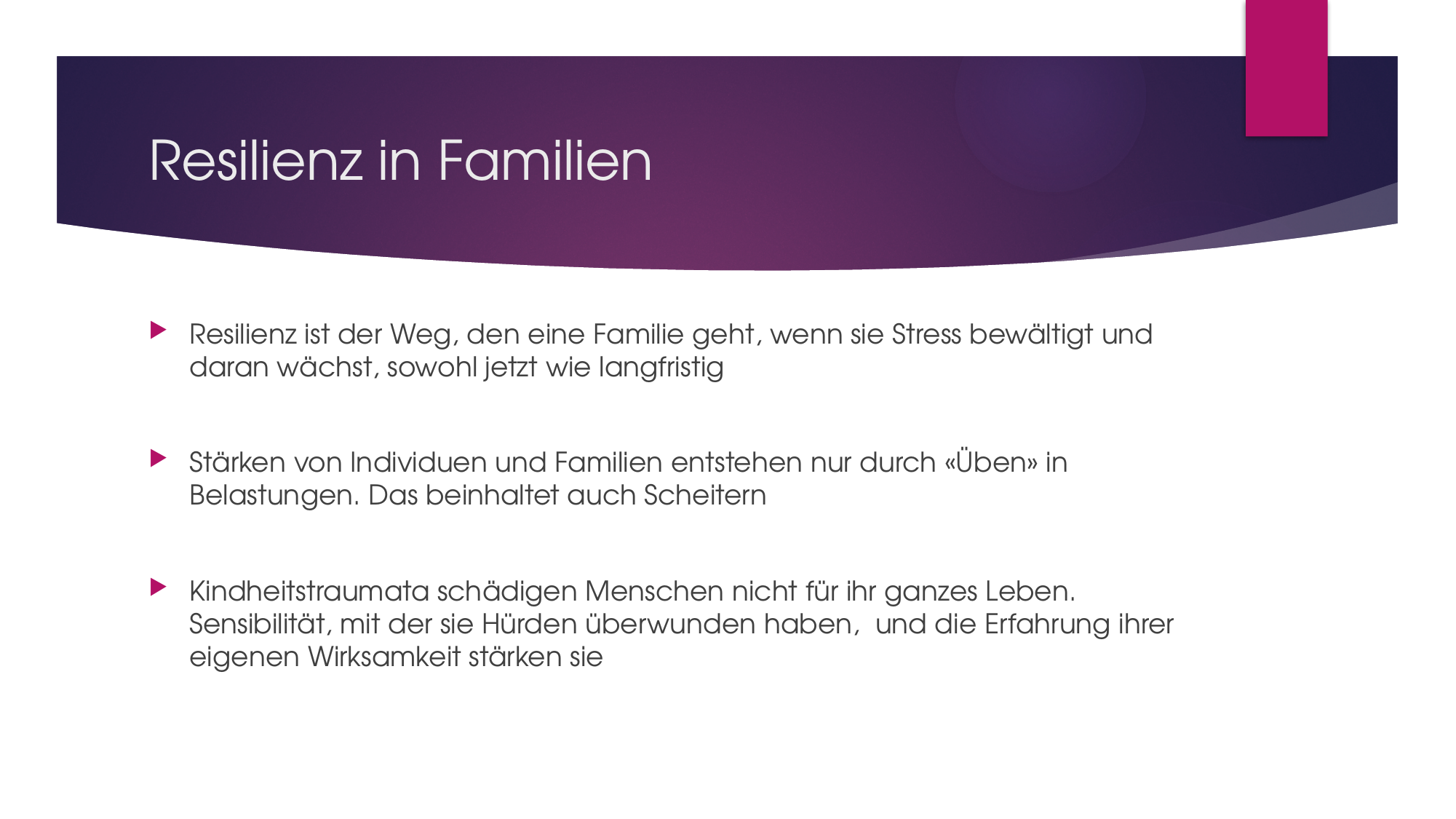

# Resilienz in Familien
Resilienz ist der Weg, den eine Familie geht, wenn sie Stress bewältigt und daran wächst, sowohl jetzt wie langfristig

Stärken von Individuen und Familien entstehen nur durch «Üben» in Belastungen. Das beinhaltet auch Scheitern

Kindheitstraumata schädigen Menschen nicht für ihr ganzes Leben. Sensibilität, mit der sie Hürden überwunden haben,  und die Erfahrung ihrer eigenen Wirksamkeit stärken sie